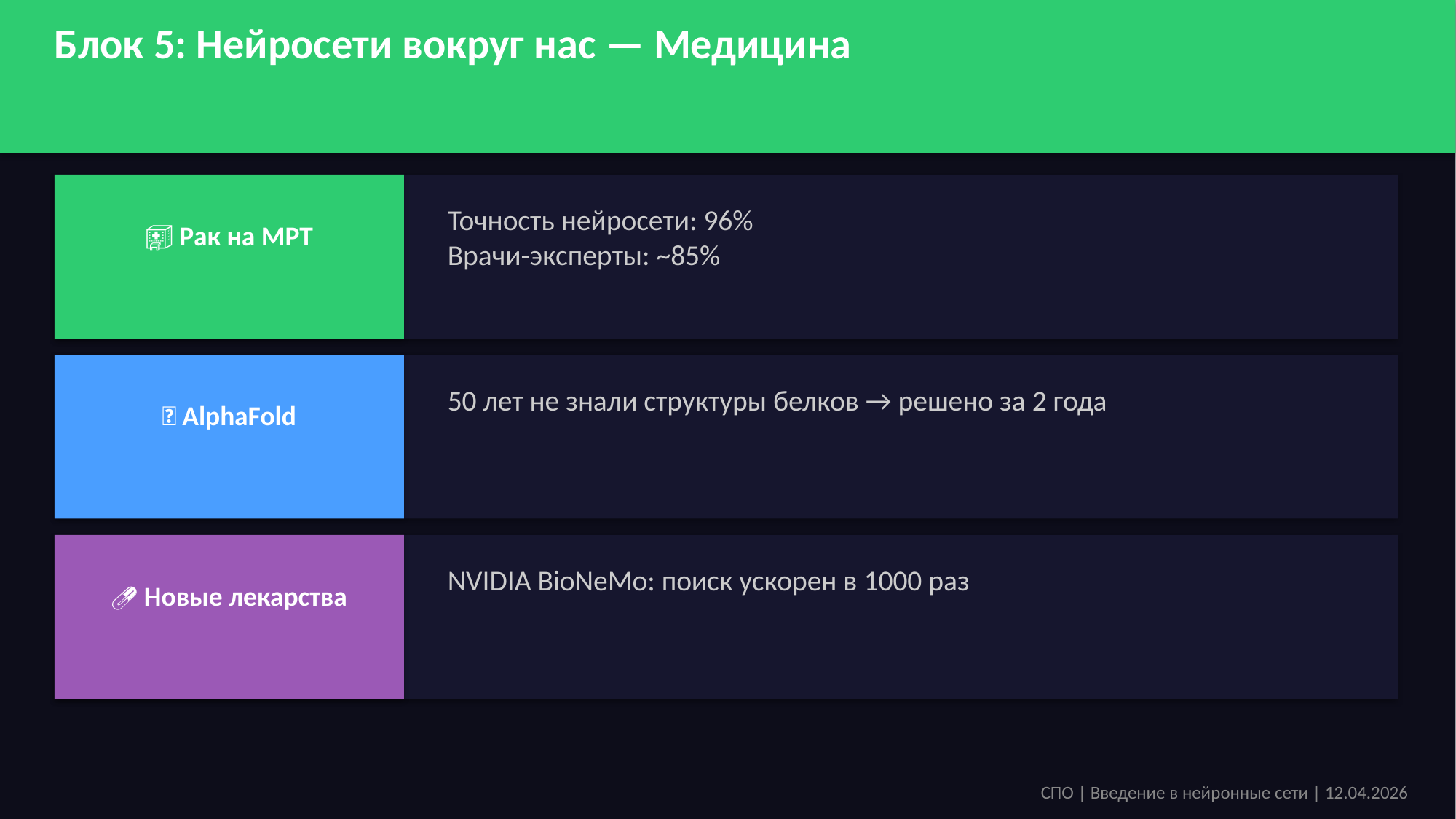

Блок 5: Нейросети вокруг нас — Медицина

Точность нейросети: 96%
Врачи-эксперты: ~85%
🏥 Рак на МРТ

50 лет не знали структуры белков → решено за 2 года
🧬 AlphaFold

NVIDIA BioNeMo: поиск ускорен в 1000 раз
💊 Новые лекарства
СПО | Введение в нейронные сети | 12.04.2026